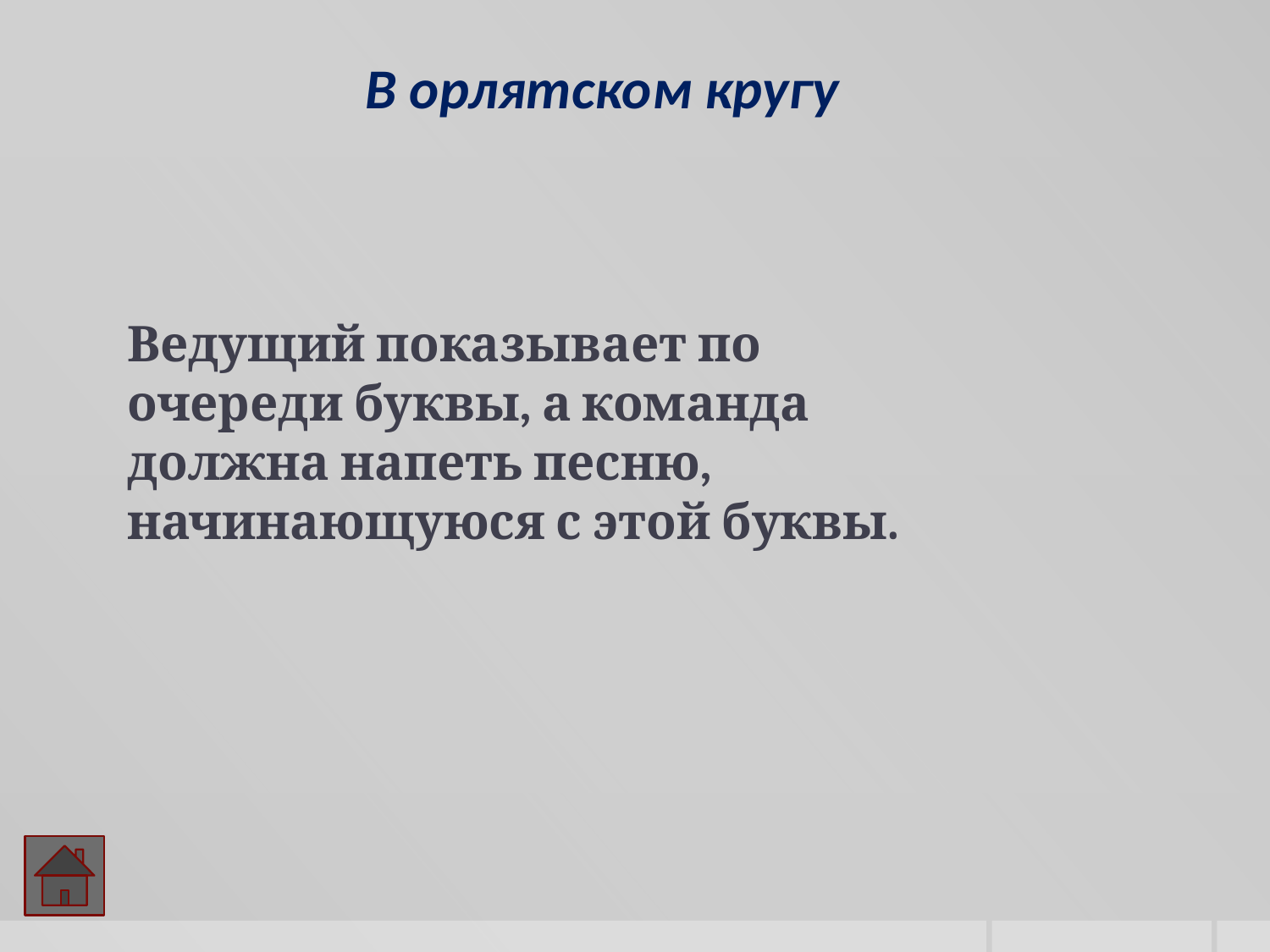

В орлятском кругу
Ведущий показывает по очереди буквы, а команда должна напеть песню, начинающуюся с этой буквы.